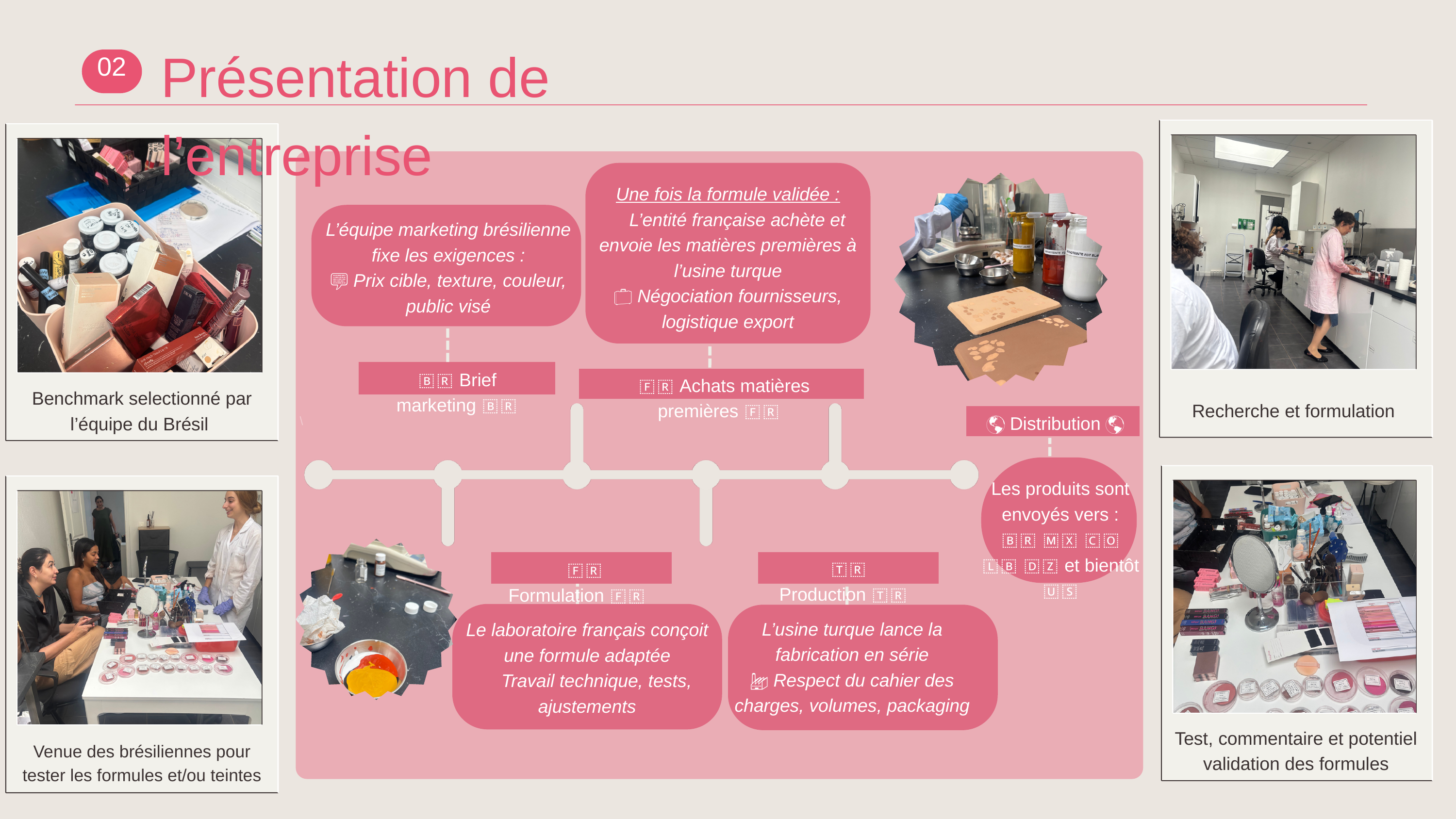

Présentation de l’entreprise

02

\

Une fois la formule validée :
🧾 L’entité française achète et envoie les matières premières à l’usine turque
💼 Négociation fournisseurs, logistique export

L’équipe marketing brésilienne fixe les exigences :
💬 Prix cible, texture, couleur, public visé

🇧🇷 Brief marketing 🇧🇷

 🇫🇷 Achats matières premières 🇫🇷
Benchmark selectionné par l’équipe du Brésil
Recherche et formulation

🌎 Distribution 🌎

Les produits sont envoyés vers :
🇧🇷 🇲🇽 🇨🇴 🇱🇧 🇩🇿 et bientôt 🇺🇸

🇹🇷 Production 🇹🇷
 🇫🇷 Formulation 🇫🇷

L’usine turque lance la fabrication en série
🏭 Respect du cahier des charges, volumes, packaging
Le laboratoire français conçoit une formule adaptée
🧪 Travail technique, tests, ajustements
Test, commentaire et potentiel validation des formules
Venue des brésiliennes pour tester les formules et/ou teintes